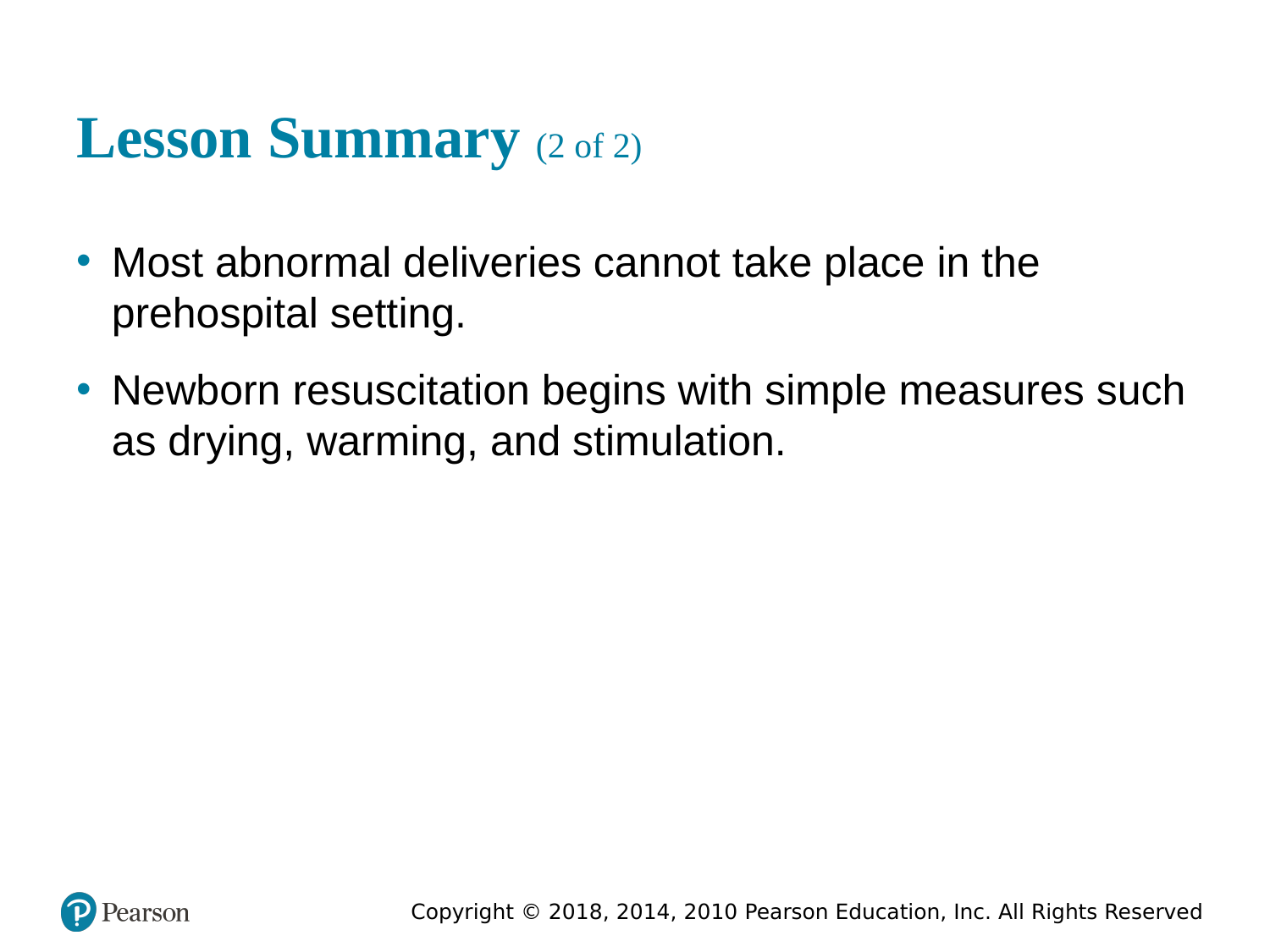

# Lesson Summary (2 of 2)
Most abnormal deliveries cannot take place in the prehospital setting.
Newborn resuscitation begins with simple measures such as drying, warming, and stimulation.